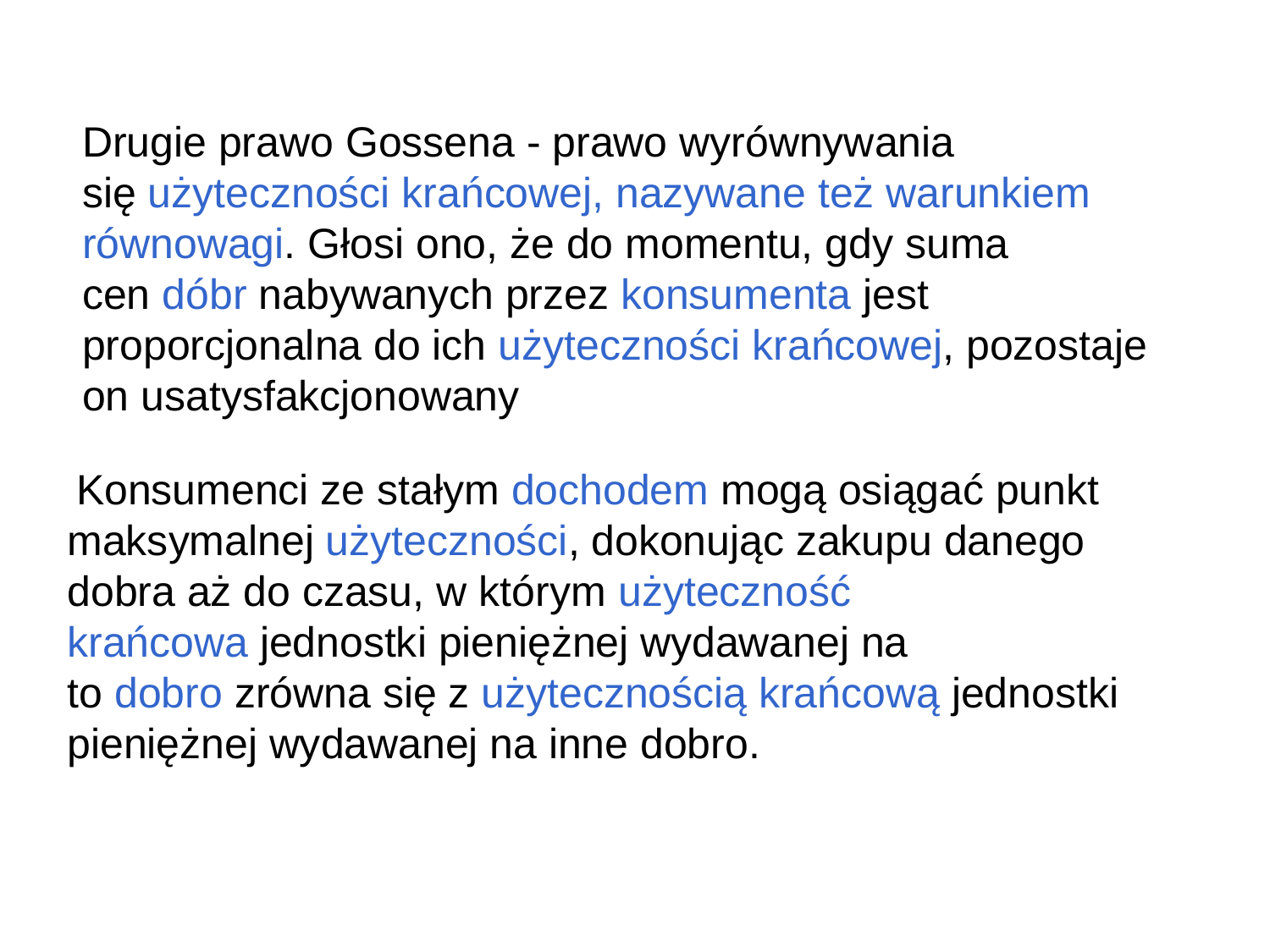

#
Drugie prawo Gossena - prawo wyrównywania się użyteczności krańcowej, nazywane też warunkiem równowagi. Głosi ono, że do momentu, gdy suma cen dóbr nabywanych przez konsumenta jest proporcjonalna do ich użyteczności krańcowej, pozostaje on usatysfakcjonowany
 Konsumenci ze stałym dochodem mogą osiągać punkt maksymalnej użyteczności, dokonując zakupu danego dobra aż do czasu, w którym użyteczność krańcowa jednostki pieniężnej wydawanej na to dobro zrówna się z użytecznością krańcową jednostki pieniężnej wydawanej na inne dobro.